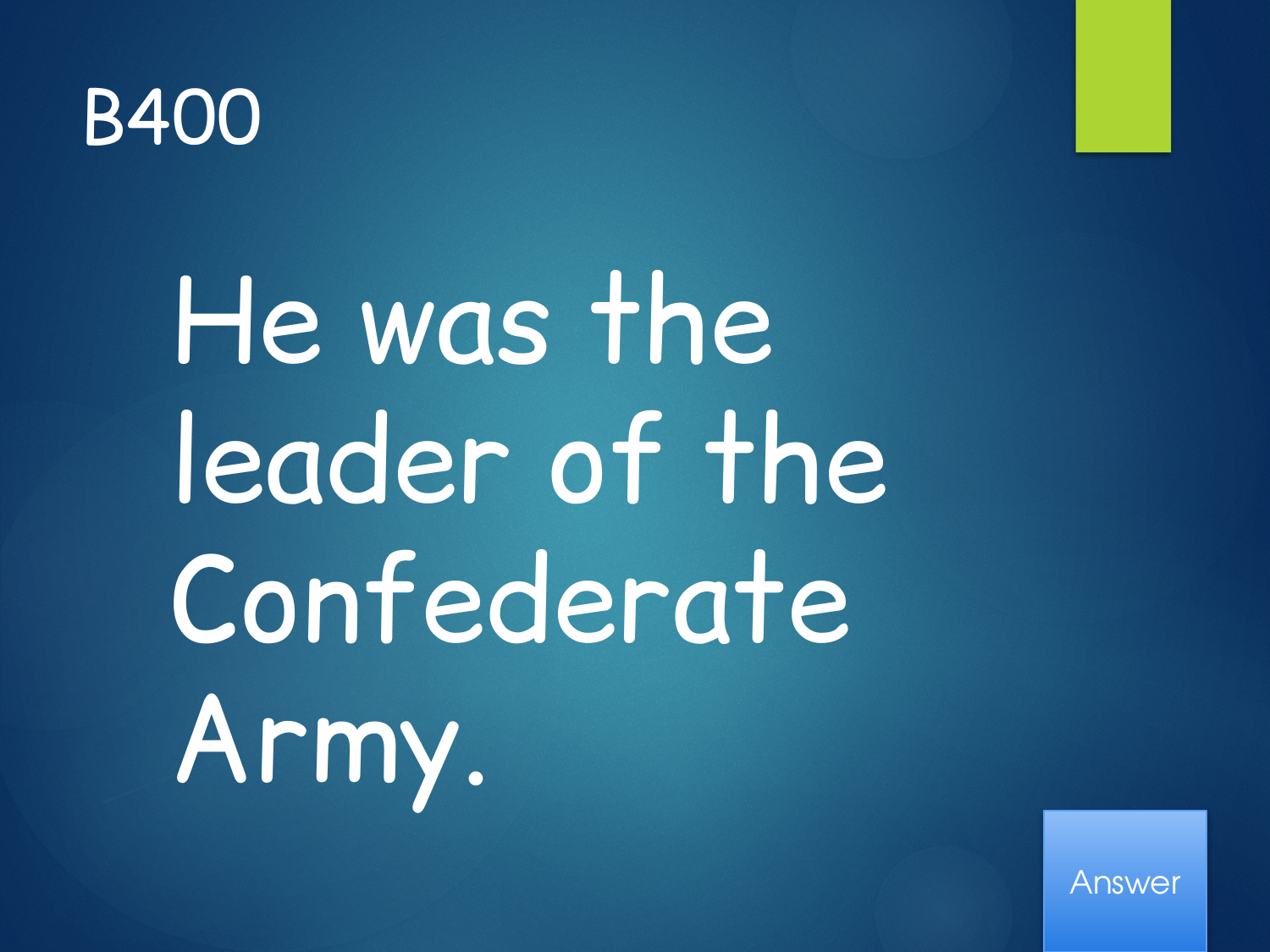

# B400
He was the leader of the Confederate Army.
Answer